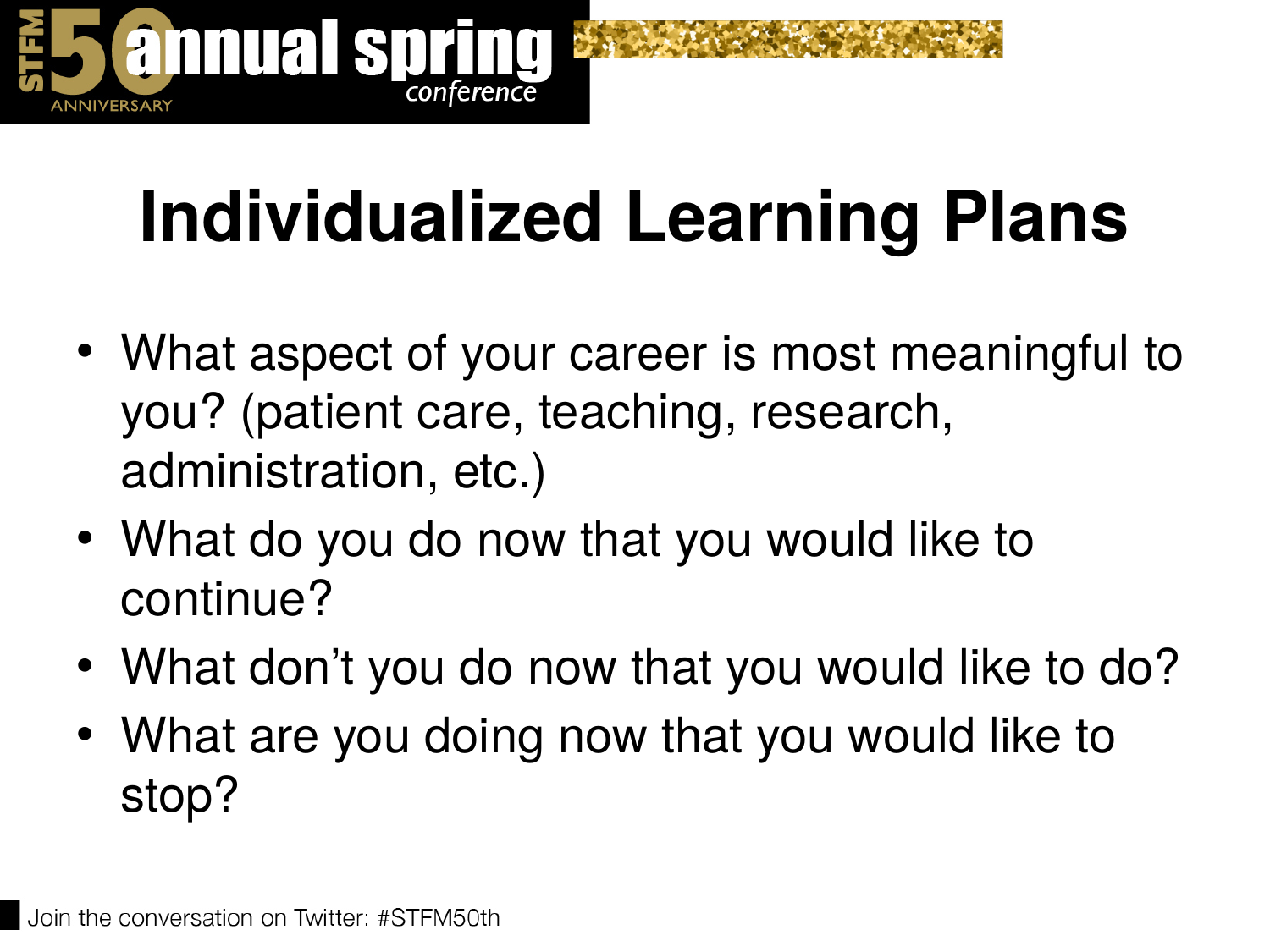

# Individualized Learning Plans
What aspect of your career is most meaningful to you? (patient care, teaching, research, administration, etc.)
What do you do now that you would like to continue?
What don’t you do now that you would like to do?
What are you doing now that you would like to stop?